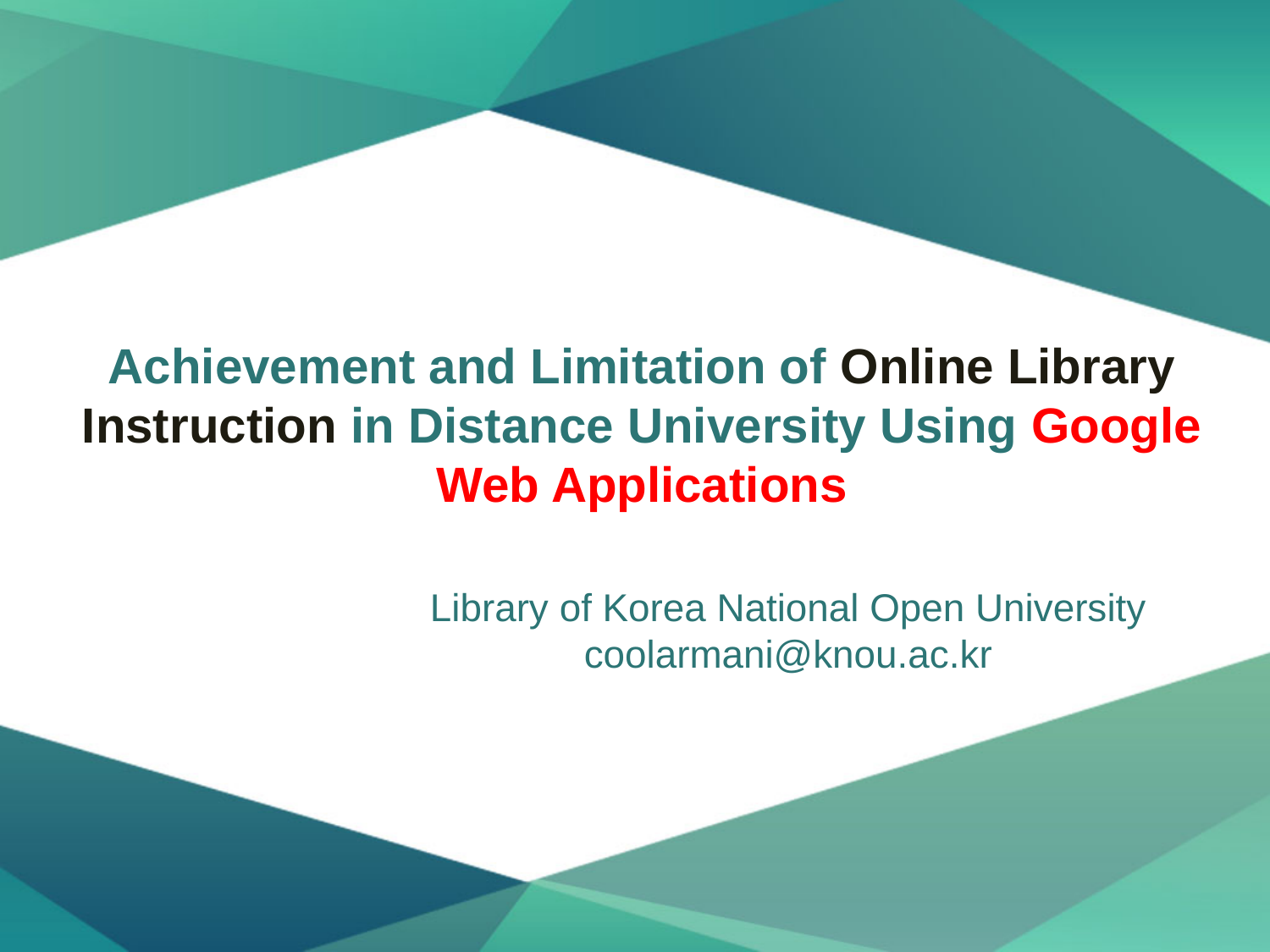

Achievement and Limitation of Online Library Instruction in Distance University Using Google Web Applications
Library of Korea National Open University
coolarmani@knou.ac.kr